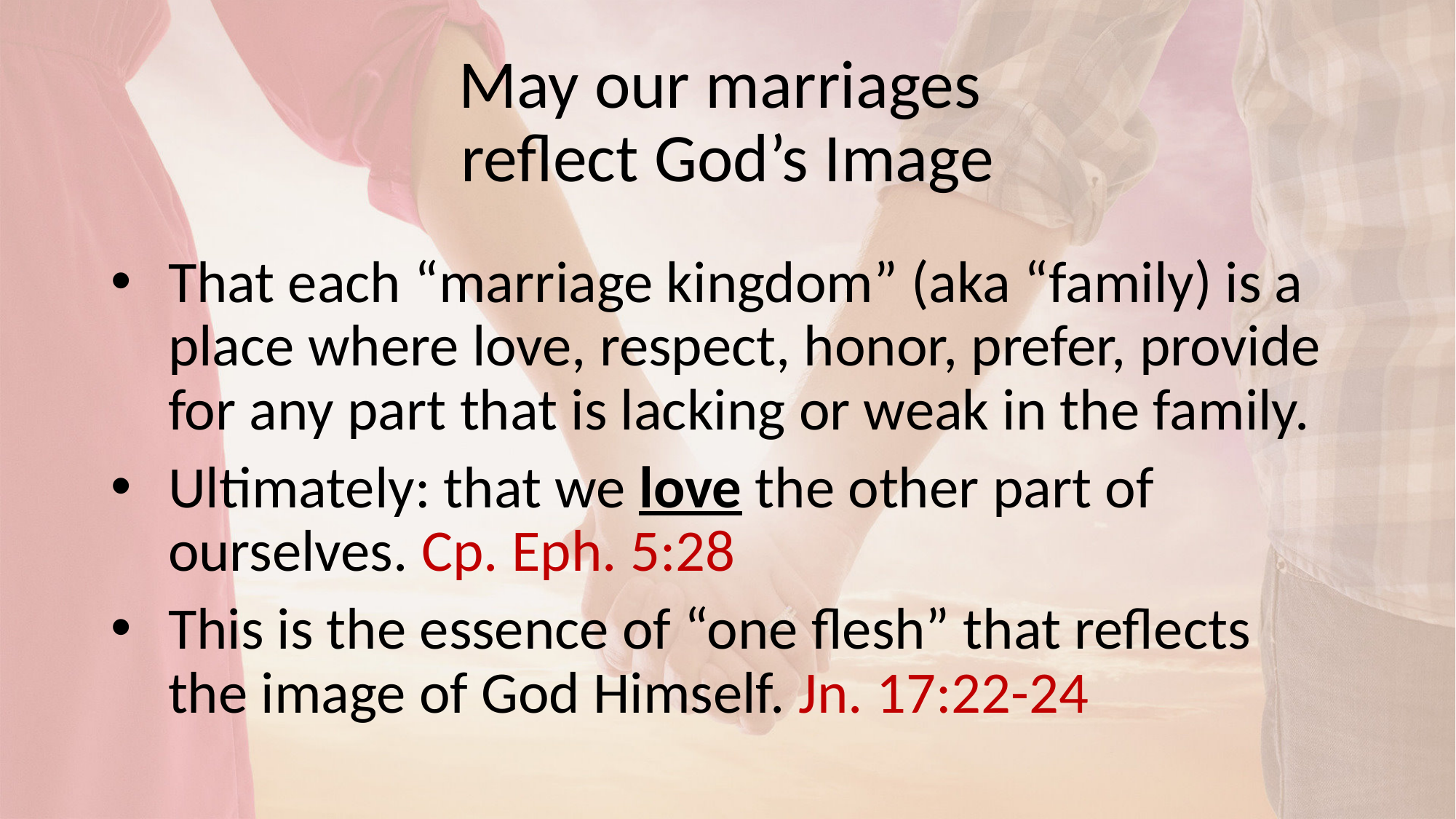

# May our marriages reflect God’s Image
That each “marriage kingdom” (aka “family) is a place where love, respect, honor, prefer, provide for any part that is lacking or weak in the family.
Ultimately: that we love the other part of ourselves. Cp. Eph. 5:28
This is the essence of “one flesh” that reflects the image of God Himself. Jn. 17:22-24